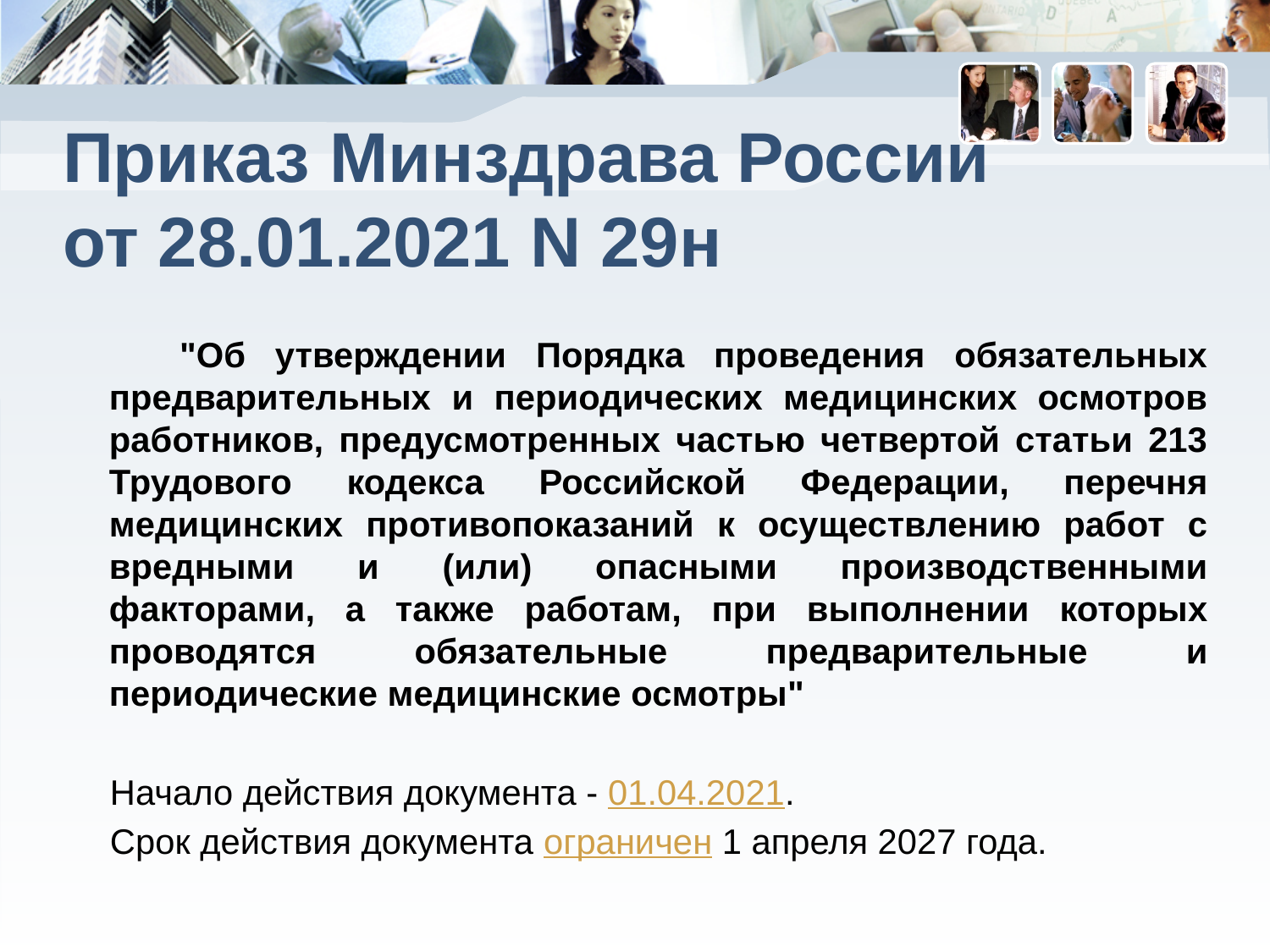

# Приказ Минздрава России от 28.01.2021 N 29н
    "Об утверждении Порядка проведения обязательных предварительных и периодических медицинских осмотров работников, предусмотренных частью четвертой статьи 213 Трудового кодекса Российской Федерации, перечня медицинских противопоказаний к осуществлению работ с вредными и (или) опасными производственными факторами, а также работам, при выполнении которых проводятся обязательные предварительные и периодические медицинские осмотры"

     Начало действия документа - 01.04.2021.
     Срок действия документа ограничен 1 апреля 2027 года.